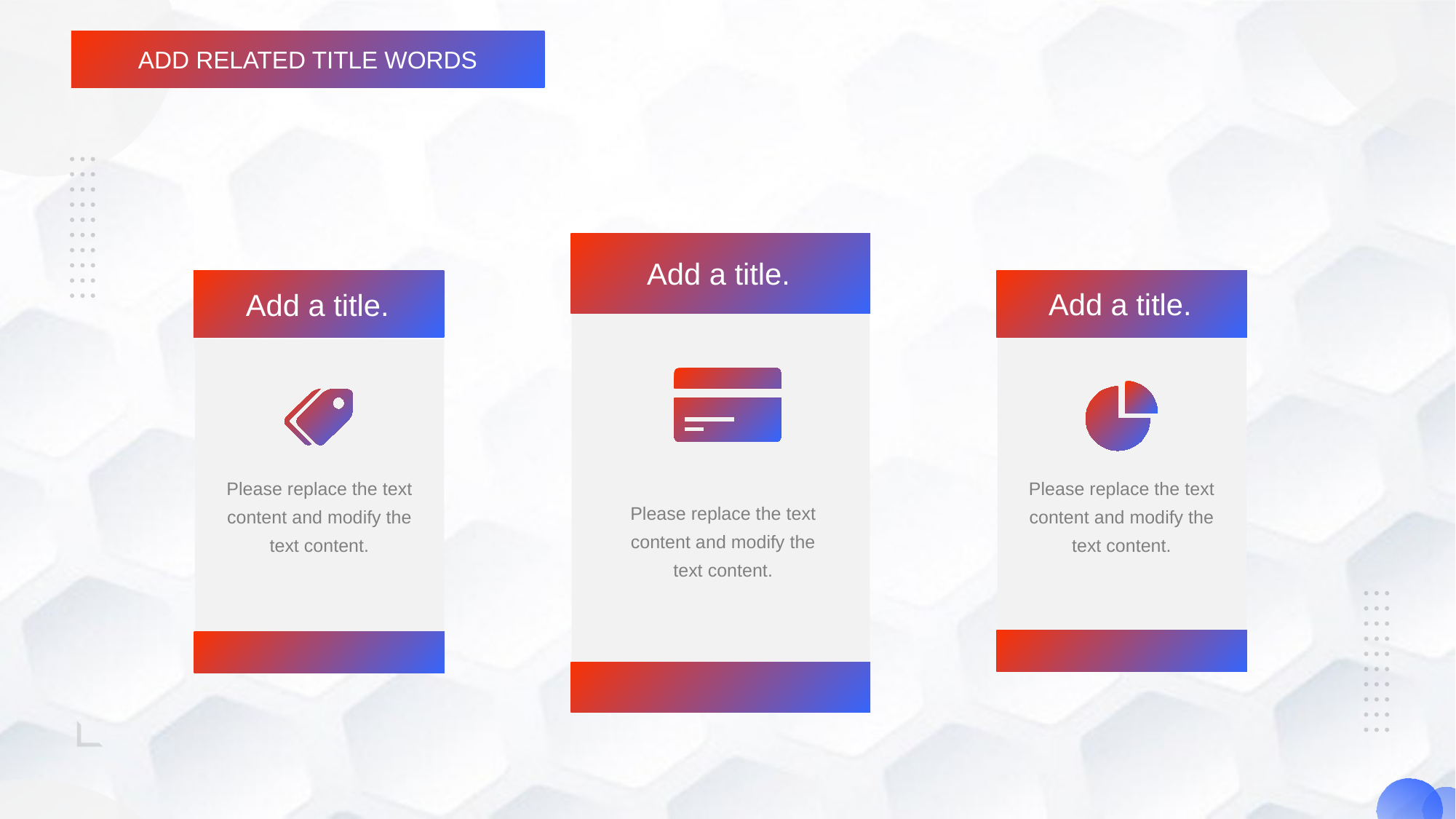

Add a title.

Add a title.
Add a title.

Please replace the text content and modify the text content.
Please replace the text content and modify the text content.
Please replace the text content and modify the text content.